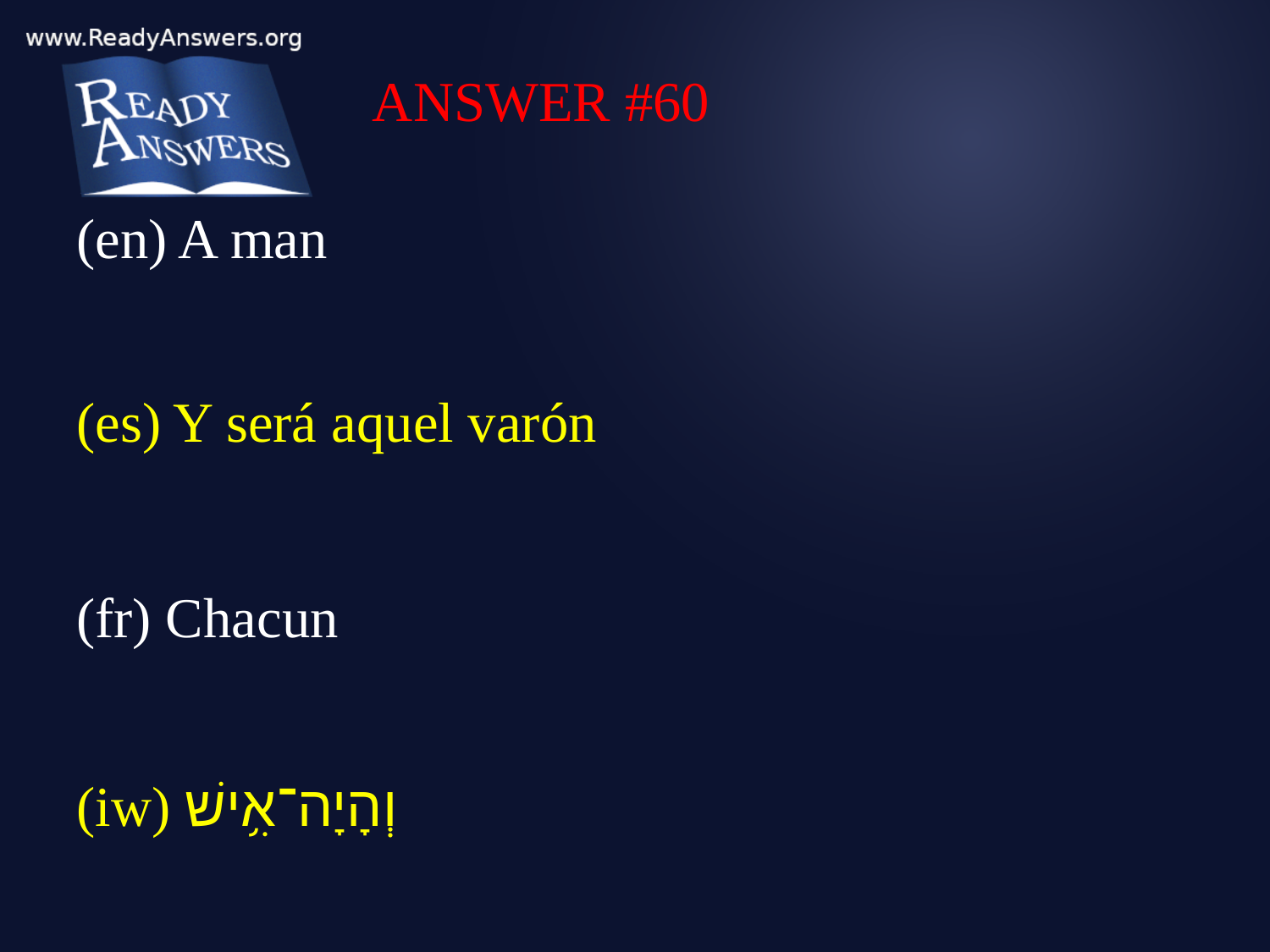

ANSWER #60
(en) A man
(es) Y será aquel varón
(fr) Chacun
(iw) וְהָיָה־אִ֥ישׁ